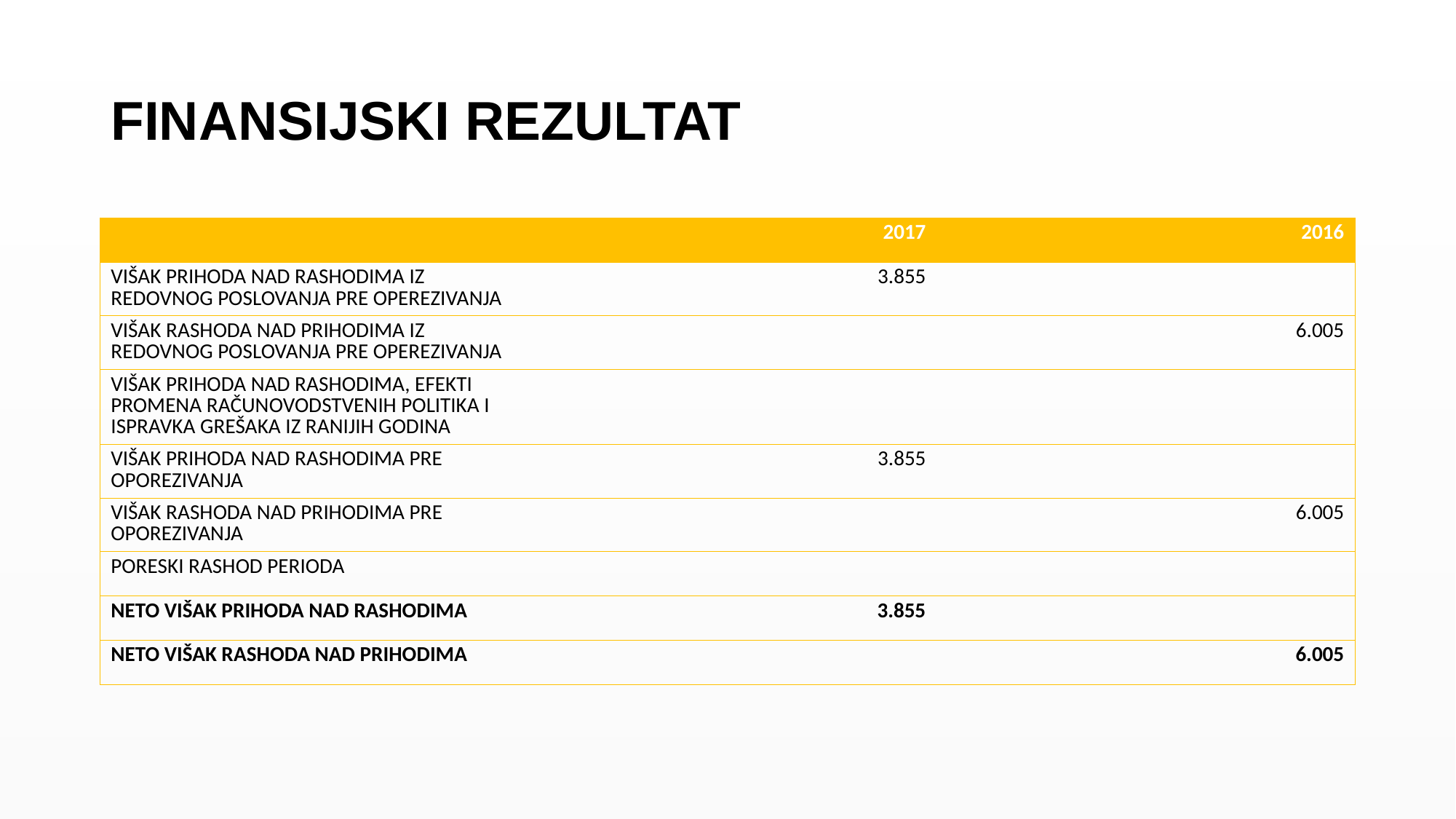

# FINANSIJSKI REZULTAT
|  | 2017 | 2016 |
| --- | --- | --- |
| VIŠAK PRIHODA NAD RASHODIMA IZ REDOVNOG POSLOVANJA PRE OPEREZIVANJA | 3.855 |  |
| VIŠAK RASHODA NAD PRIHODIMA IZ REDOVNOG POSLOVANJA PRE OPEREZIVANJA |  | 6.005 |
| VIŠAK PRIHODA NAD RASHODIMA, EFEKTI PROMENA RAČUNOVODSTVENIH POLITIKA I ISPRAVKA GREŠAKA IZ RANIJIH GODINA |  |  |
| VIŠAK PRIHODA NAD RASHODIMA PRE OPOREZIVANJA | 3.855 |  |
| VIŠAK RASHODA NAD PRIHODIMA PRE OPOREZIVANJA |  | 6.005 |
| PORESKI RASHOD PERIODA |  |  |
| NETO VIŠAK PRIHODA NAD RASHODIMA | 3.855 |  |
| NETO VIŠAK RASHODA NAD PRIHODIMA |  | 6.005 |